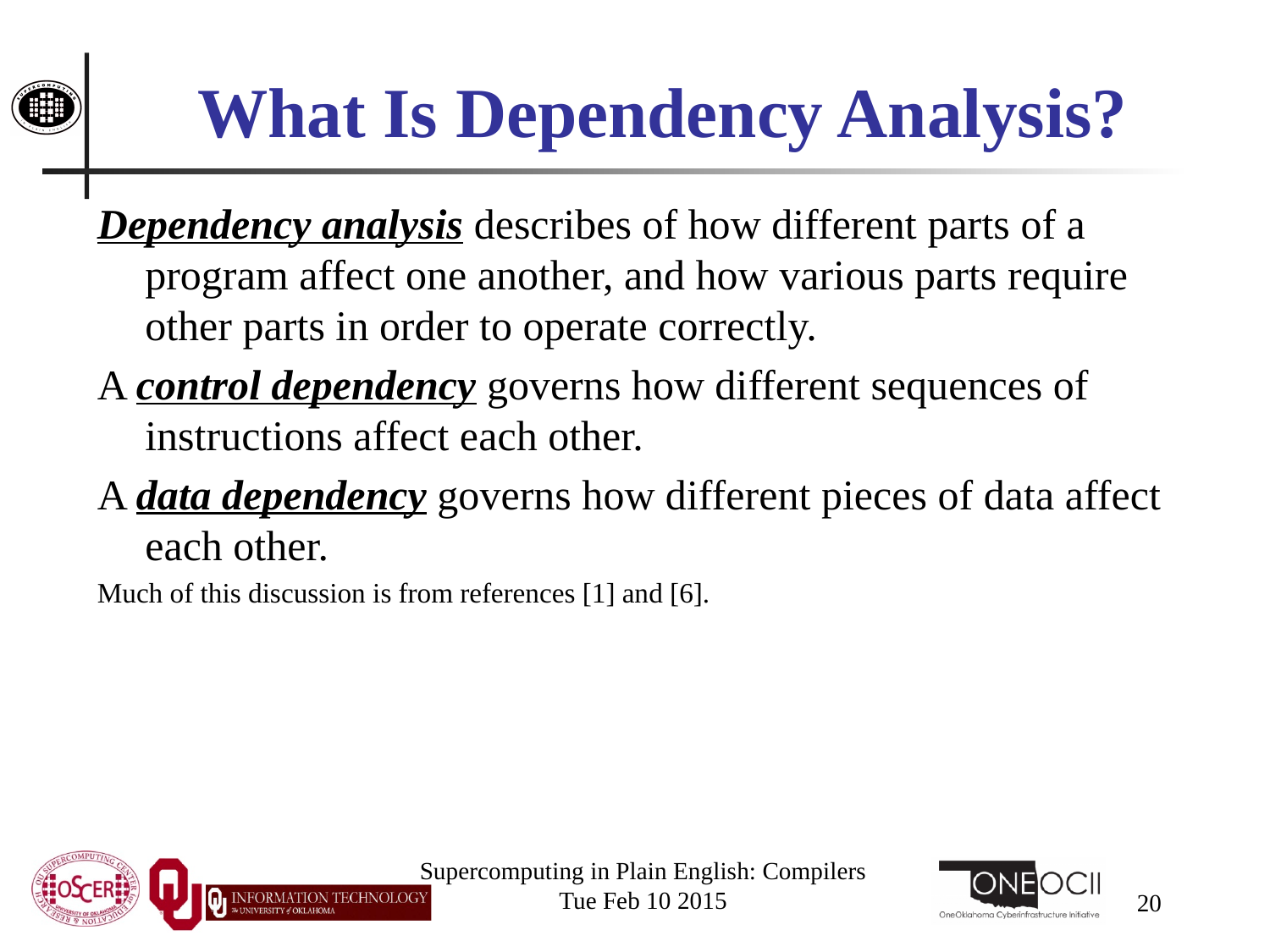

# What Is Dependency Analysis?
Dependency analysis describes of how different parts of a program affect one another, and how various parts require other parts in order to operate correctly.
A control dependency governs how different sequences of instructions affect each other.
A data dependency governs how different pieces of data affect each other.
Much of this discussion is from references [1] and [6].
Supercomputing in Plain English: Compilers
Tue Feb 10 2015
20